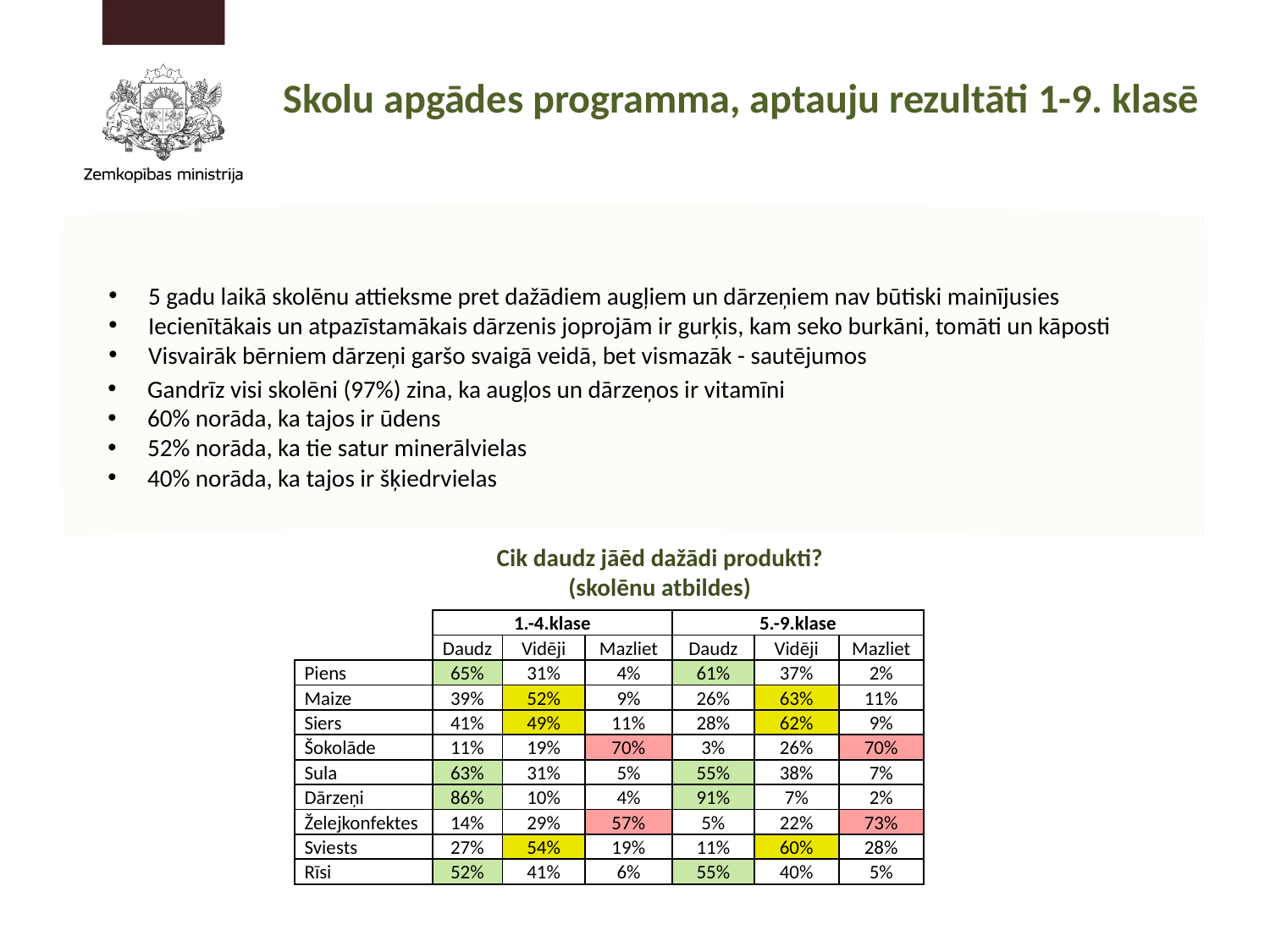

# Skolu apgādes programma, aptauju rezultāti 1-9. klasē

5 gadu laikā skolēnu attieksme pret dažādiem augļiem un dārzeņiem nav būtiski mainījusies
Iecienītākais un atpazīstamākais dārzenis joprojām ir gurķis, kam seko burkāni, tomāti un kāposti
Visvairāk bērniem dārzeņi garšo svaigā veidā, bet vismazāk - sautējumos
Gandrīz visi skolēni (97%) zina, ka augļos un dārzeņos ir vitamīni
60% norāda, ka tajos ir ūdens
52% norāda, ka tie satur minerālvielas
40% norāda, ka tajos ir šķiedrvielas
Cik daudz jāēd dažādi produkti?
(skolēnu atbildes)
|  | 1.-4.klase |  |  | 5.-9.klase |  |  |
| --- | --- | --- | --- | --- | --- | --- |
|  | Daudz | Vidēji | Mazliet | Daudz | Vidēji | Mazliet |
| Piens | 65% | 31% | 4% | 61% | 37% | 2% |
| Maize | 39% | 52% | 9% | 26% | 63% | 11% |
| Siers | 41% | 49% | 11% | 28% | 62% | 9% |
| Šokolāde | 11% | 19% | 70% | 3% | 26% | 70% |
| Sula | 63% | 31% | 5% | 55% | 38% | 7% |
| Dārzeņi | 86% | 10% | 4% | 91% | 7% | 2% |
| Želejkonfektes | 14% | 29% | 57% | 5% | 22% | 73% |
| Sviests | 27% | 54% | 19% | 11% | 60% | 28% |
| Rīsi | 52% | 41% | 6% | 55% | 40% | 5% |